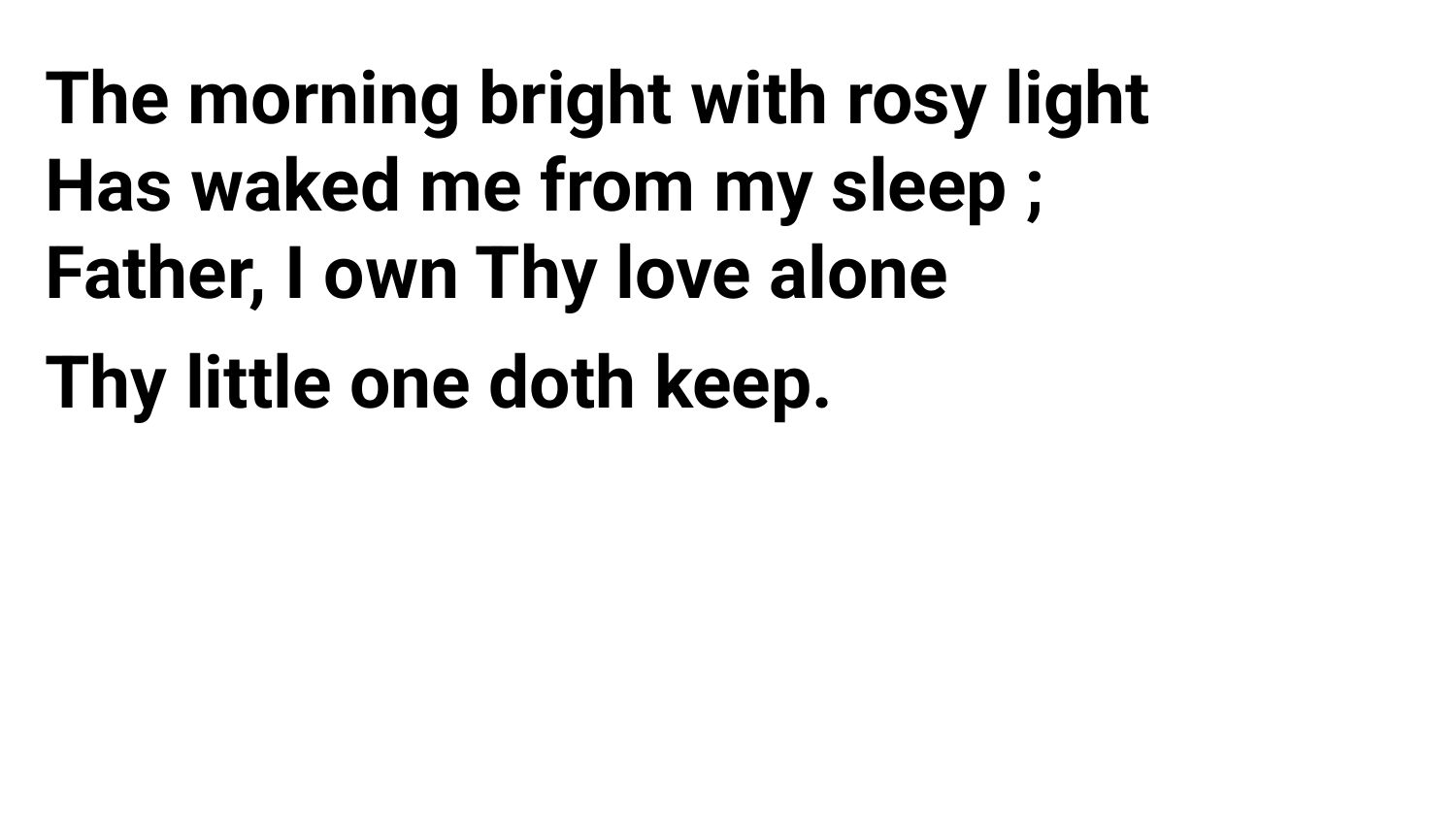

The morning bright with rosy light
Has waked me from my sleep ;
Father, I own Thy love alone
Thy little one doth keep.